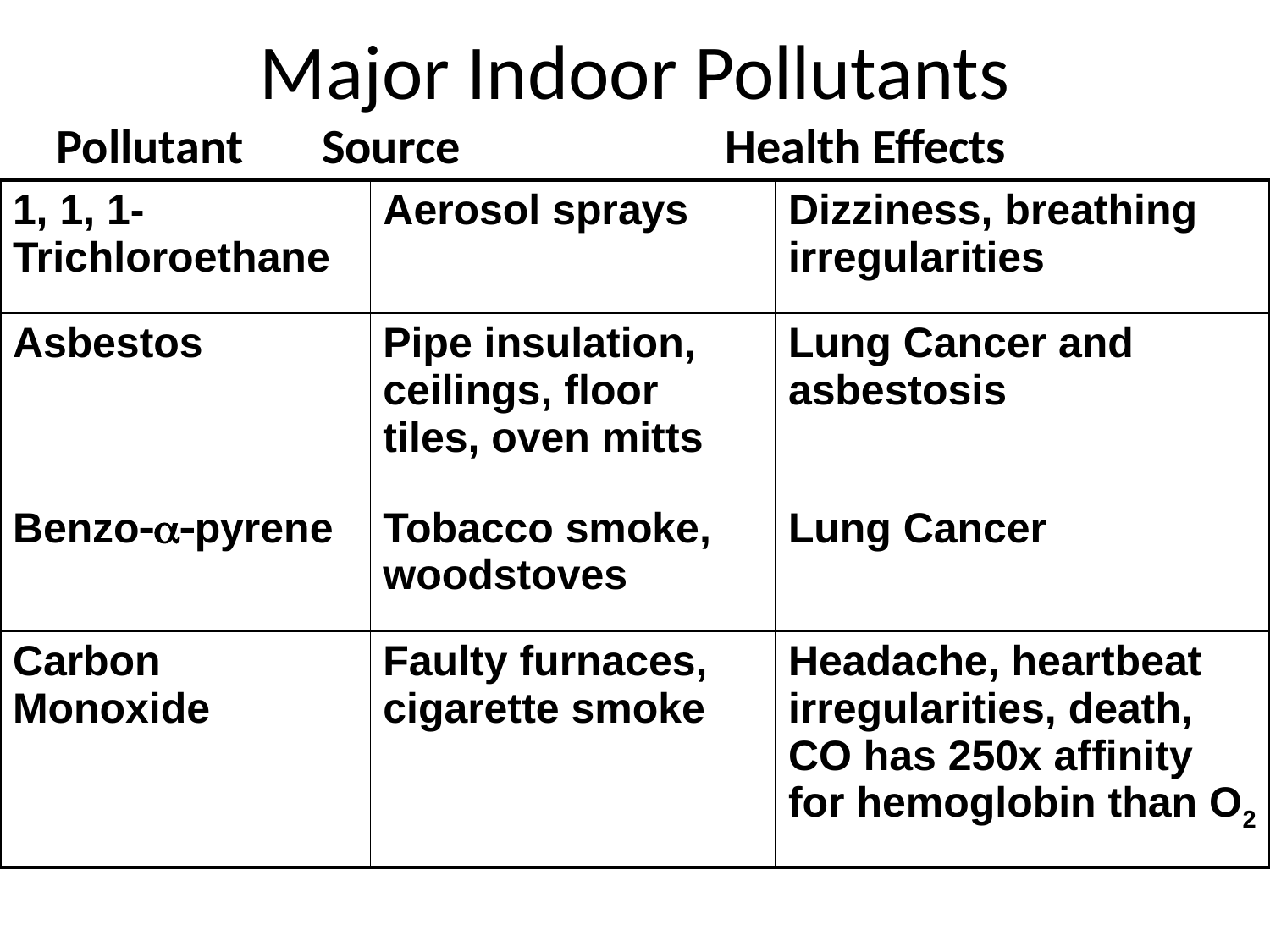

# Major Indoor Pollutants
   Pollutant 	    Source 		      Health Effects
| 1, 1, 1-Trichloroethane | Aerosol sprays | Dizziness, breathing irregularities |
| --- | --- | --- |
| Asbestos | Pipe insulation, ceilings, floor tiles, oven mitts | Lung Cancer and asbestosis |
| Benzo−α−pyrene | Tobacco smoke, woodstoves | Lung Cancer |
| Carbon Monoxide | Faulty furnaces, cigarette smoke | Headache, heartbeat irregularities, death, CO has 250x affinity for hemoglobin than O2 |